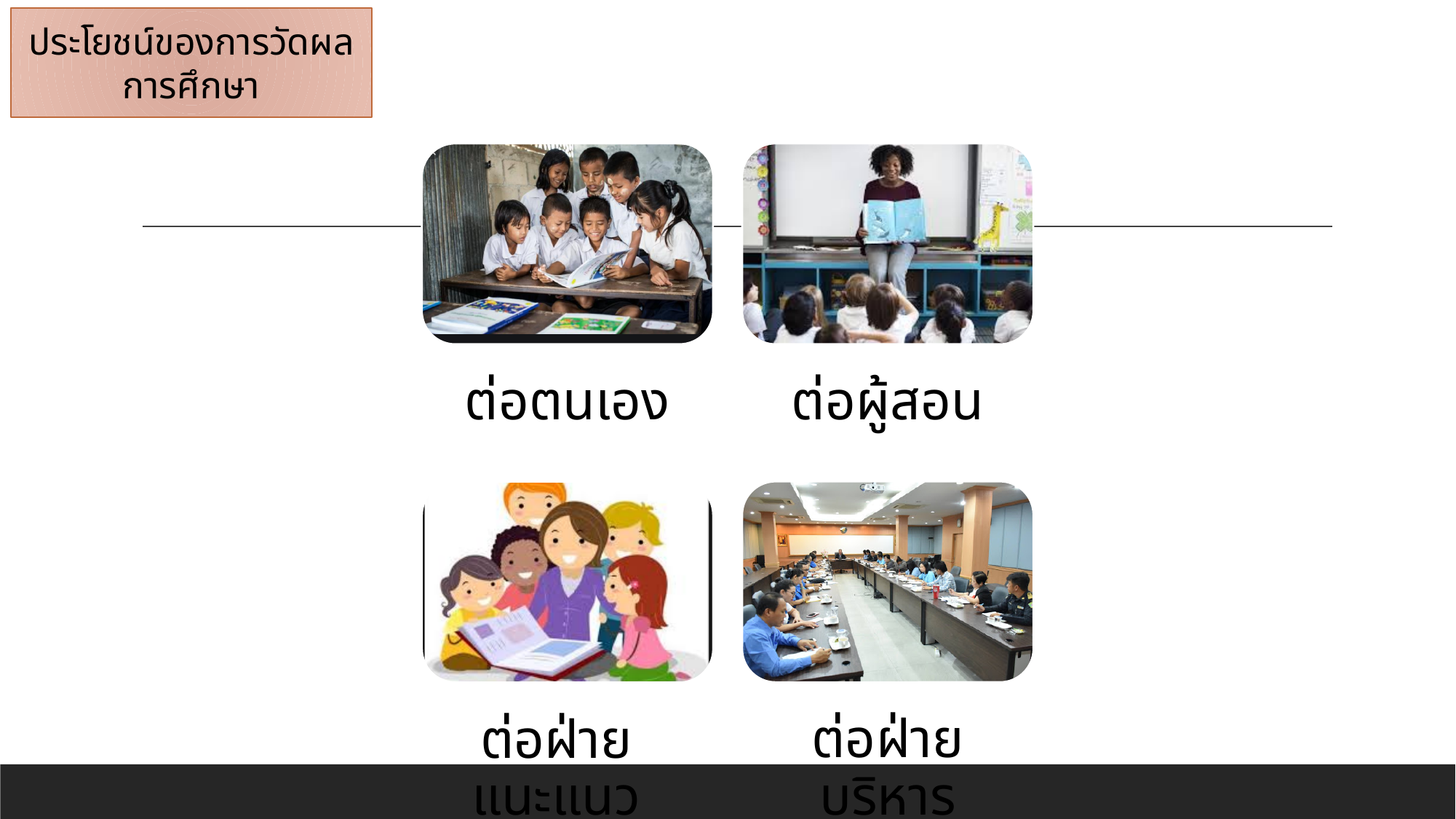

ประโยชน์ของการวัดผลการศึกษา
ต่อตนเอง
ต่อผู้สอน
ต่อฝ่ายแนะแนว
ต่อฝ่ายบริหาร